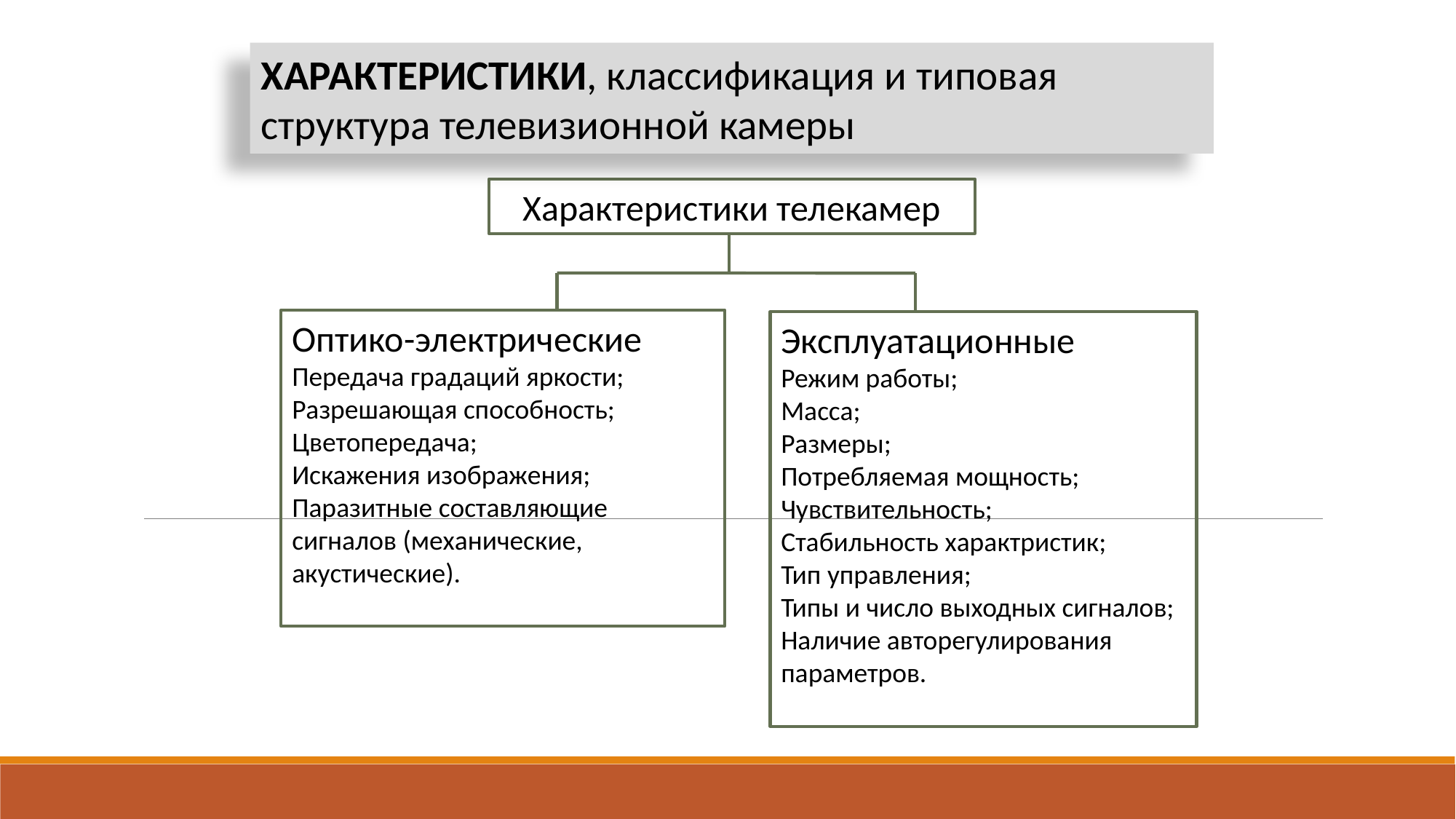

ХАРАКТЕРИСТИКИ, классификация и типовая структура телевизионной камеры
Характеристики телекамер
Оптико-электрические
Передача градаций яркости;
Разрешающая способность;
Цветопередача;
Искажения изображения;
Паразитные составляющие сигналов (механические,
акустические).

Эксплуатационные
Режим работы;
Масса;
Размеры;
Потребляемая мощность;
Чувствительность;
Стабильность характристик;
Тип управления;
Типы и число выходных сигналов;
Наличие авторегулирования параметров.